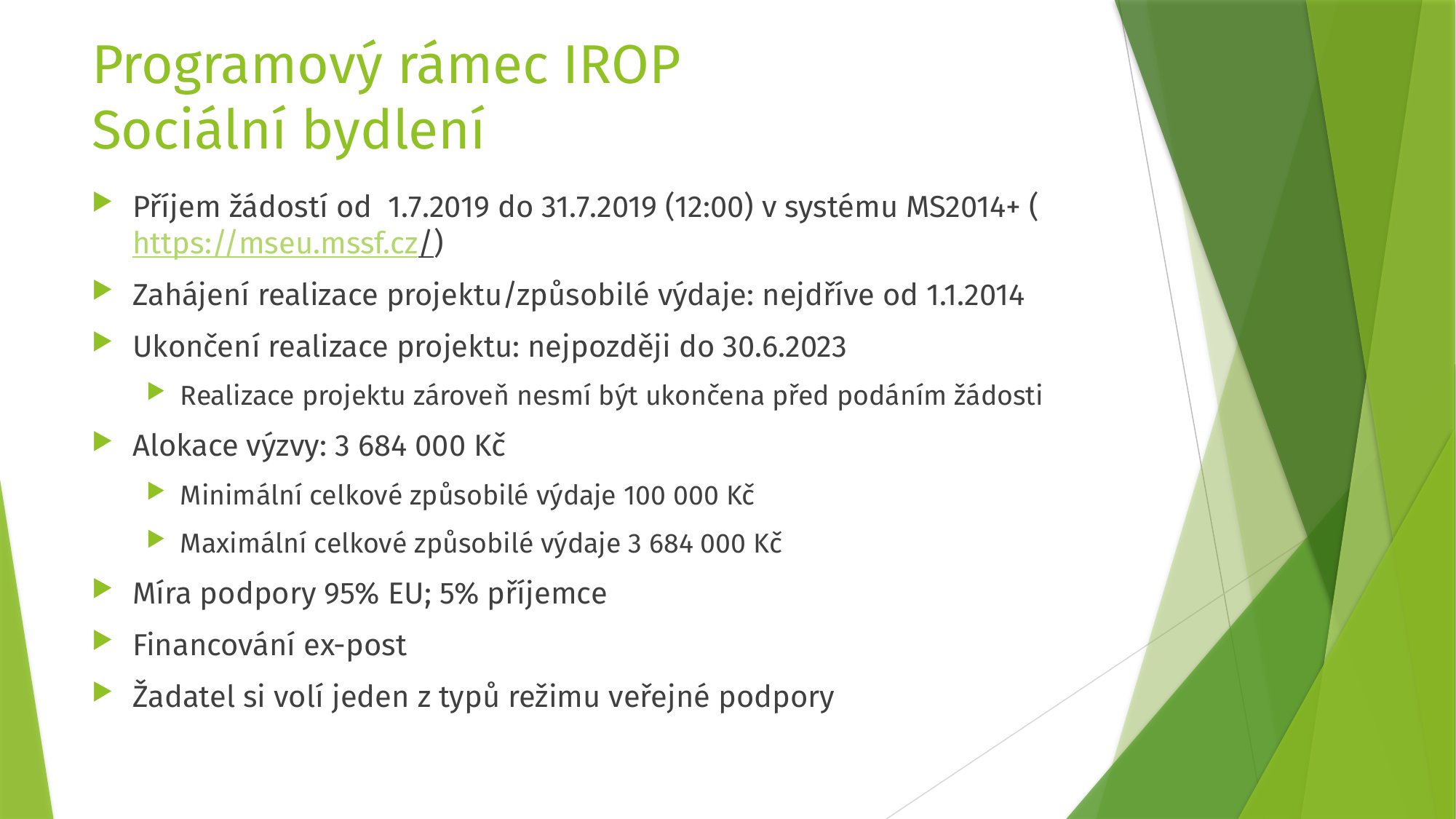

# Programový rámec IROP Sociální bydlení
Příjem žádostí od  1.7.2019 do 31.7.2019 (12:00) v systému MS2014+ (https://mseu.mssf.cz/)
Zahájení realizace projektu/způsobilé výdaje: nejdříve od 1.1.2014
Ukončení realizace projektu: nejpozději do 30.6.2023
Realizace projektu zároveň nesmí být ukončena před podáním žádosti
Alokace výzvy: 3 684 000 Kč
Minimální celkové způsobilé výdaje 100 000 Kč
Maximální celkové způsobilé výdaje 3 684 000 Kč
Míra podpory 95% EU; 5% příjemce
Financování ex-post
Žadatel si volí jeden z typů režimu veřejné podpory